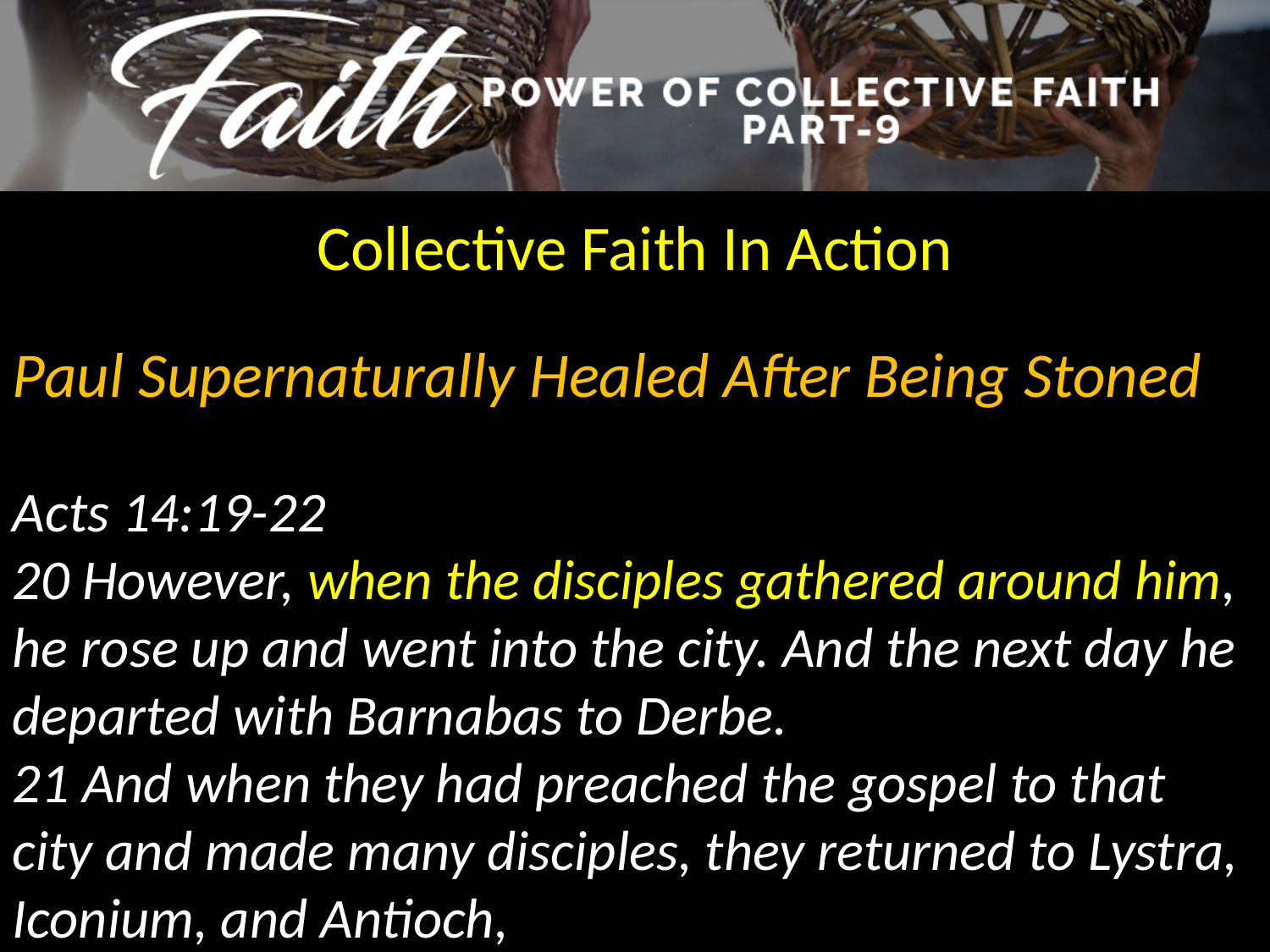

Collective Faith In Action
Paul Supernaturally Healed After Being Stoned
Acts 14:19-22
20 However, when the disciples gathered around him, he rose up and went into the city. And the next day he departed with Barnabas to Derbe.
21 And when they had preached the gospel to that city and made many disciples, they returned to Lystra, Iconium, and Antioch,